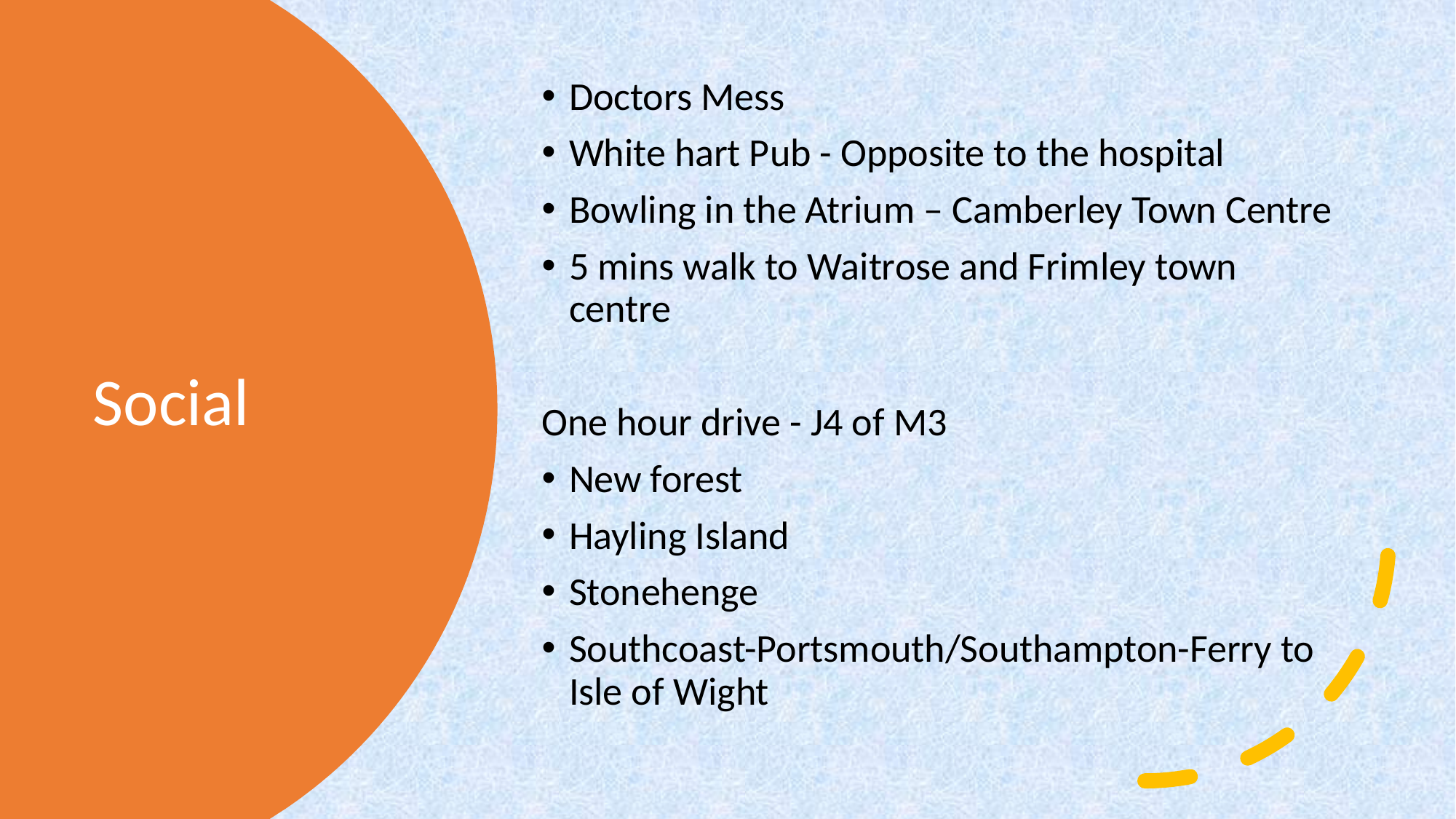

Doctors Mess
White hart Pub - Opposite to the hospital
Bowling in the Atrium – Camberley Town Centre
5 mins walk to Waitrose and Frimley town centre

One hour drive - J4 of M3
New forest
Hayling Island
Stonehenge
Southcoast-Portsmouth/Southampton-Ferry to Isle of Wight

# Social